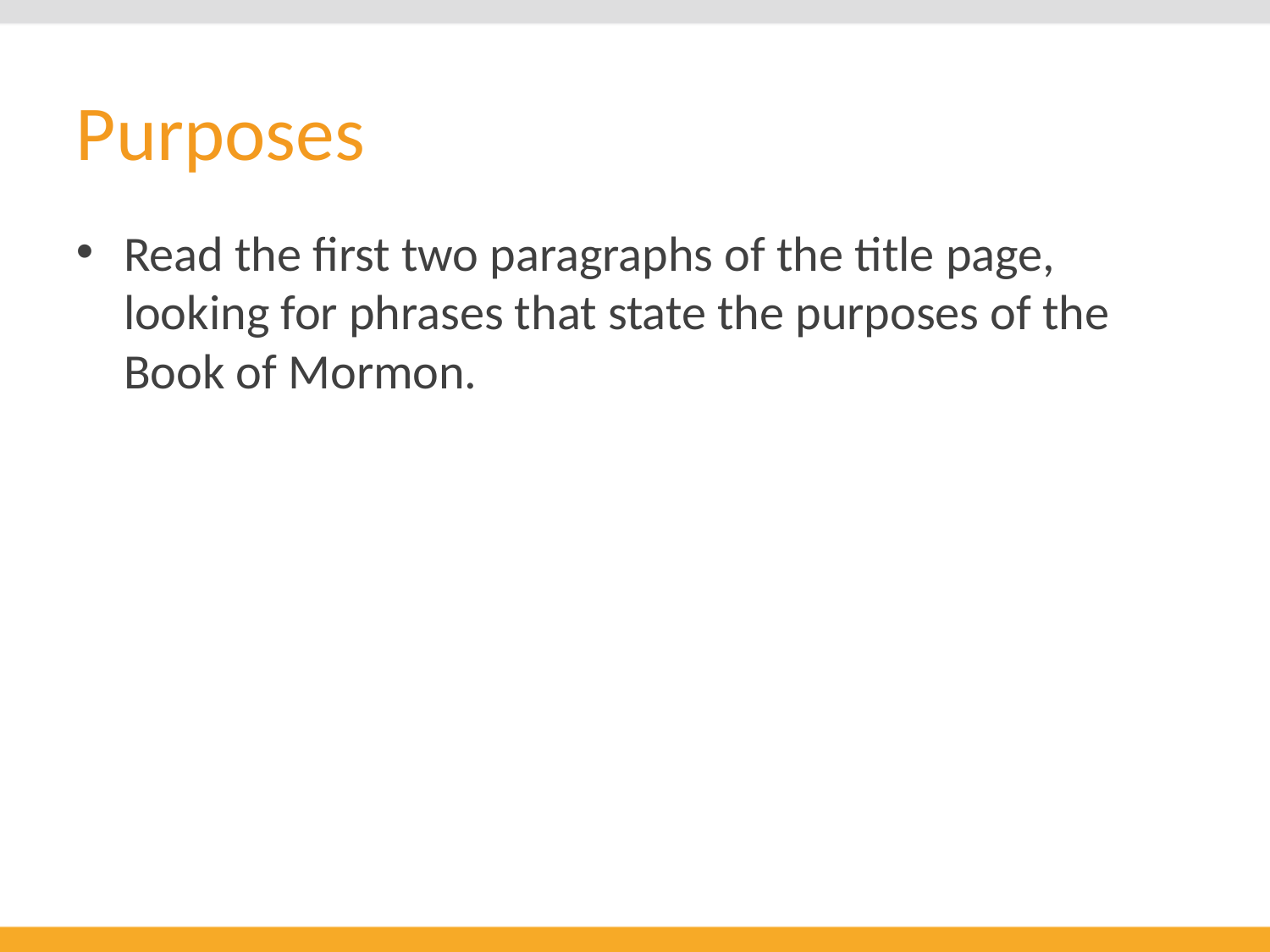

# Purposes
Read the first two paragraphs of the title page, looking for phrases that state the purposes of the Book of Mormon.